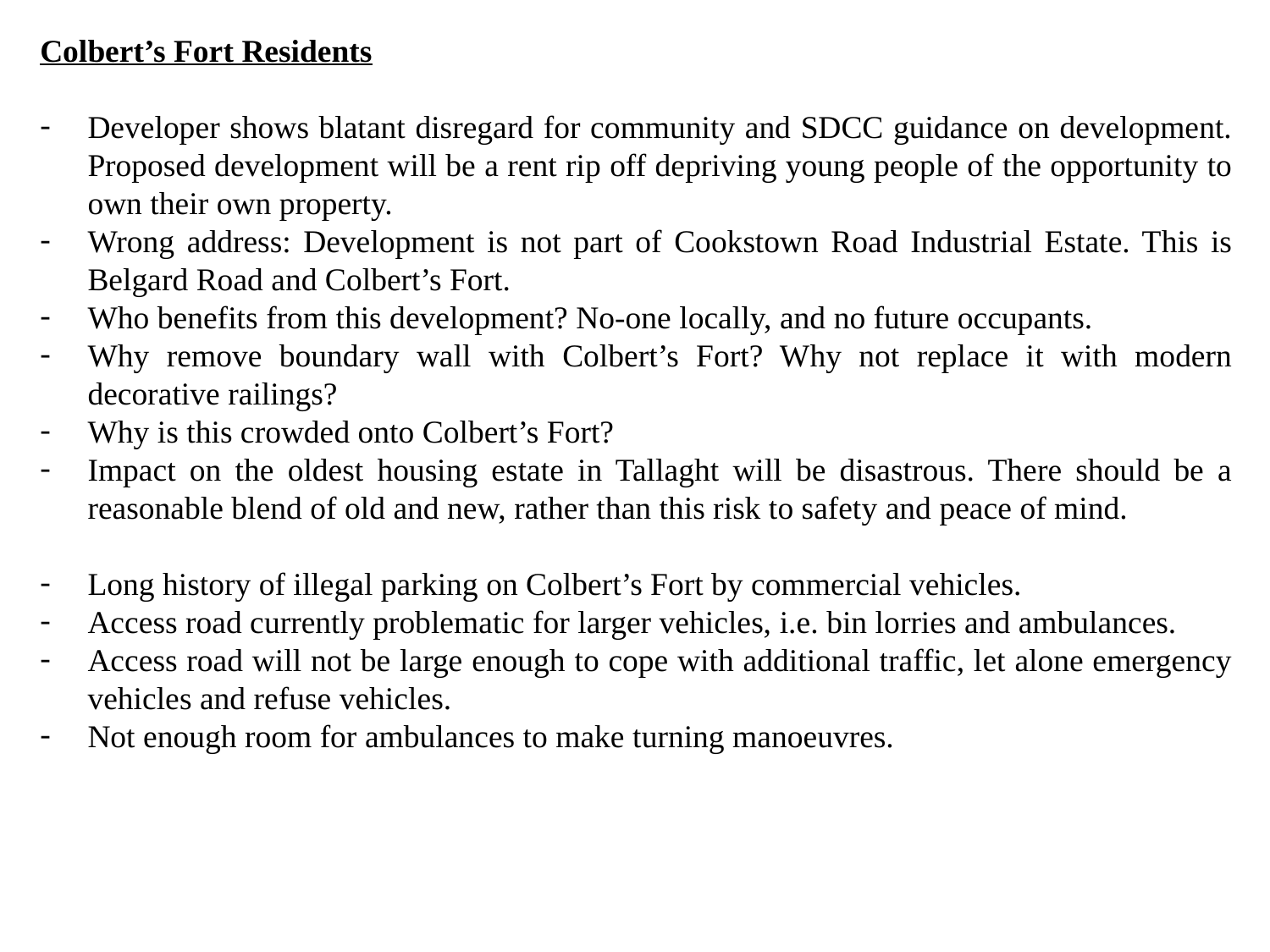

Colbert’s Fort Residents

Developer shows blatant disregard for community and SDCC guidance on development. Proposed development will be a rent rip off depriving young people of the opportunity to own their own property.
Wrong address: Development is not part of Cookstown Road Industrial Estate. This is Belgard Road and Colbert’s Fort.
Who benefits from this development? No-one locally, and no future occupants.
Why remove boundary wall with Colbert’s Fort? Why not replace it with modern decorative railings?
Why is this crowded onto Colbert’s Fort?
Impact on the oldest housing estate in Tallaght will be disastrous. There should be a reasonable blend of old and new, rather than this risk to safety and peace of mind.

Long history of illegal parking on Colbert’s Fort by commercial vehicles.
Access road currently problematic for larger vehicles, i.e. bin lorries and ambulances.
Access road will not be large enough to cope with additional traffic, let alone emergency vehicles and refuse vehicles.
Not enough room for ambulances to make turning manoeuvres.